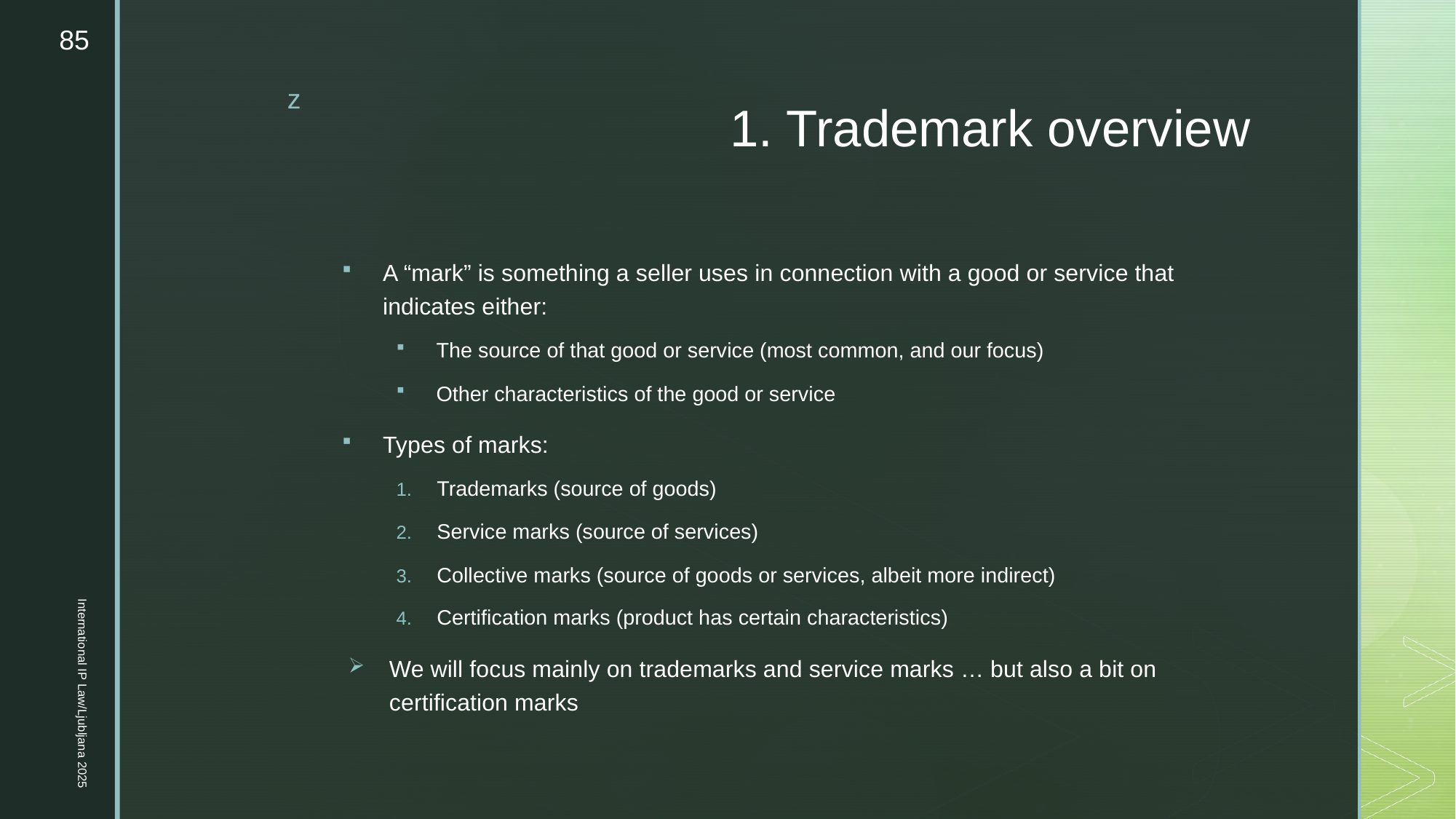

85
# 1. Trademark overview
A “mark” is something a seller uses in connection with a good or service that indicates either:
The source of that good or service (most common, and our focus)
Other characteristics of the good or service
Types of marks:
Trademarks (source of goods)
Service marks (source of services)
Collective marks (source of goods or services, albeit more indirect)
Certification marks (product has certain characteristics)
We will focus mainly on trademarks and service marks … but also a bit on certification marks
International IP Law/Ljubljana 2025